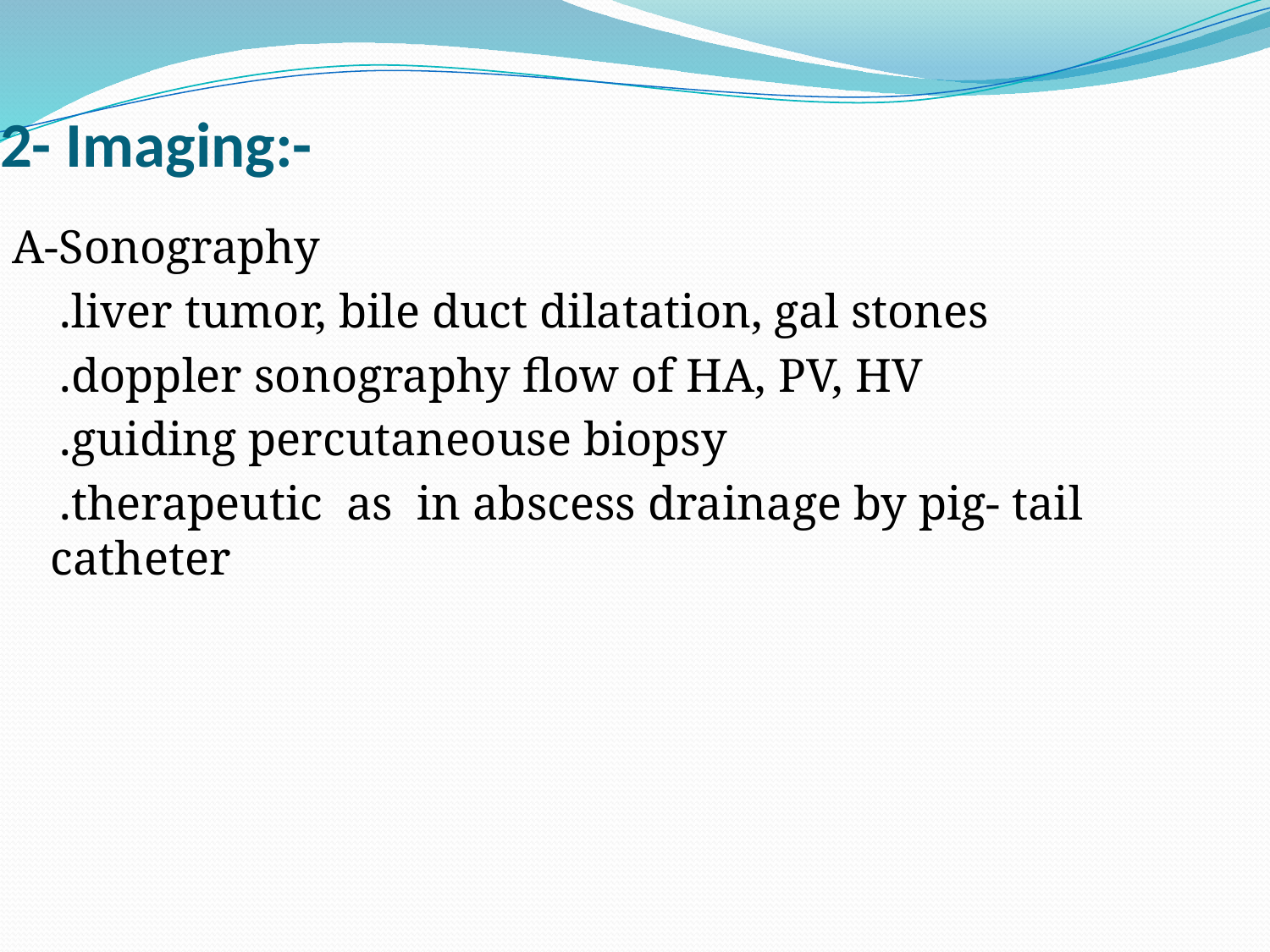

# 2- Imaging:-
A-Sonography
    .liver tumor, bile duct dilatation, gal stones
    .doppler sonography flow of HA, PV, HV
    .guiding percutaneouse biopsy
    .therapeutic  as  in abscess drainage by pig- tail catheter